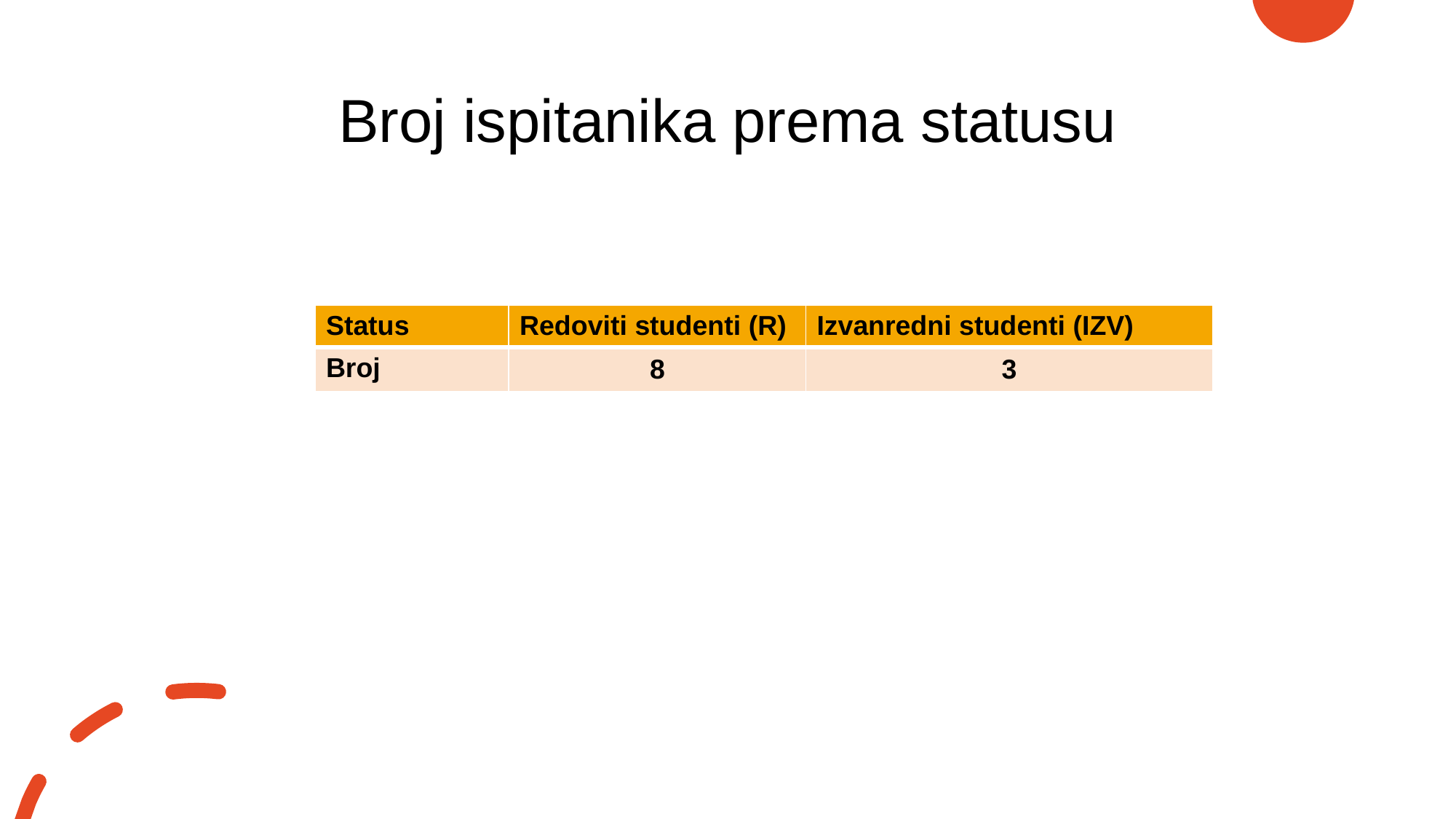

# Broj ispitanika prema statusu
| Status | Redoviti studenti (R) | Izvanredni studenti (IZV) |
| --- | --- | --- |
| Broj | 8 | 3 |